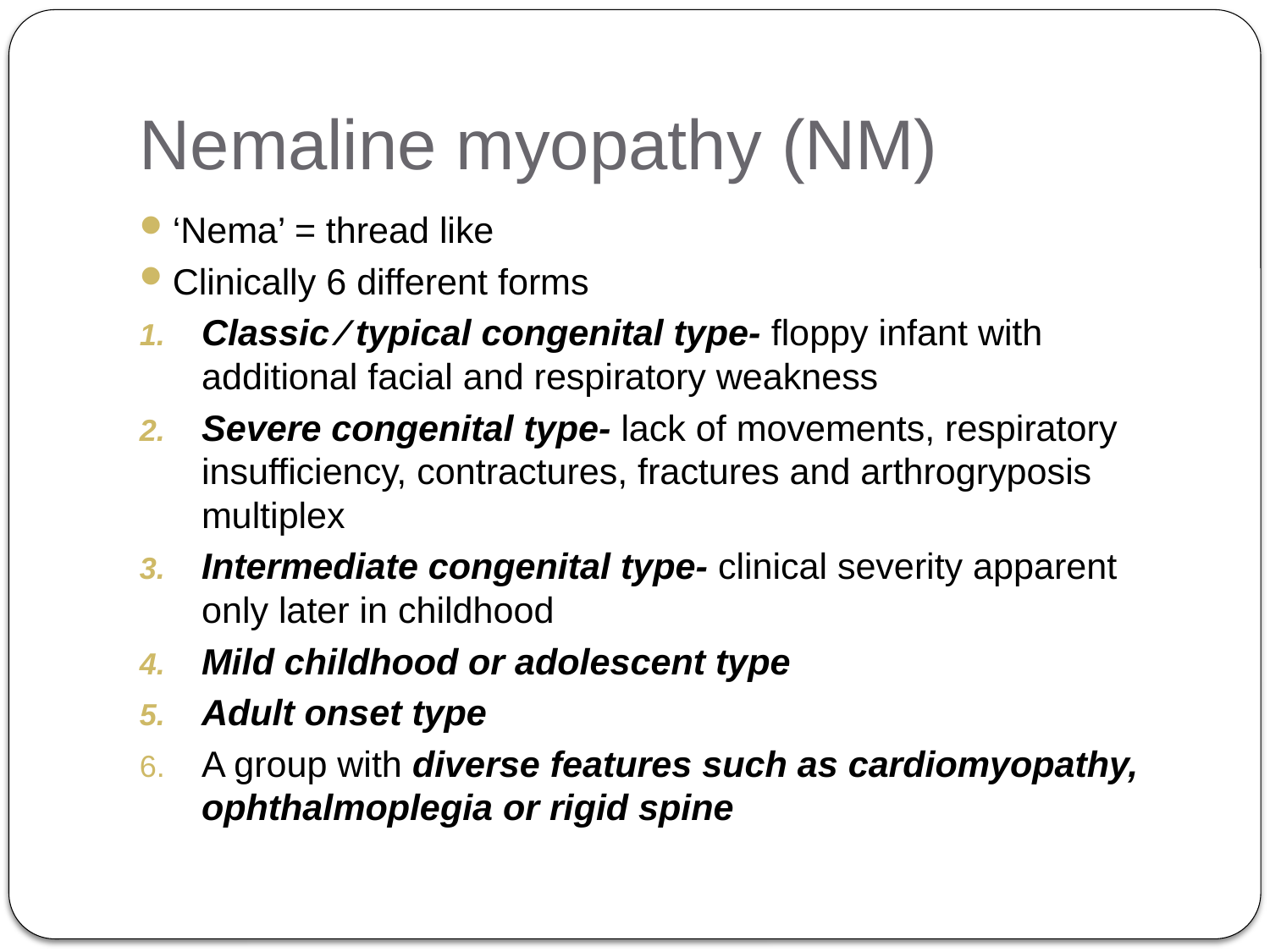

# Nemaline myopathy (NM)
‘Nema’ = thread like
Clinically 6 different forms
Classic ⁄ typical congenital type- floppy infant with additional facial and respiratory weakness
Severe congenital type- lack of movements, respiratory insufficiency, contractures, fractures and arthrogryposis multiplex
Intermediate congenital type- clinical severity apparent only later in childhood
Mild childhood or adolescent type
Adult onset type
A group with diverse features such as cardiomyopathy, ophthalmoplegia or rigid spine